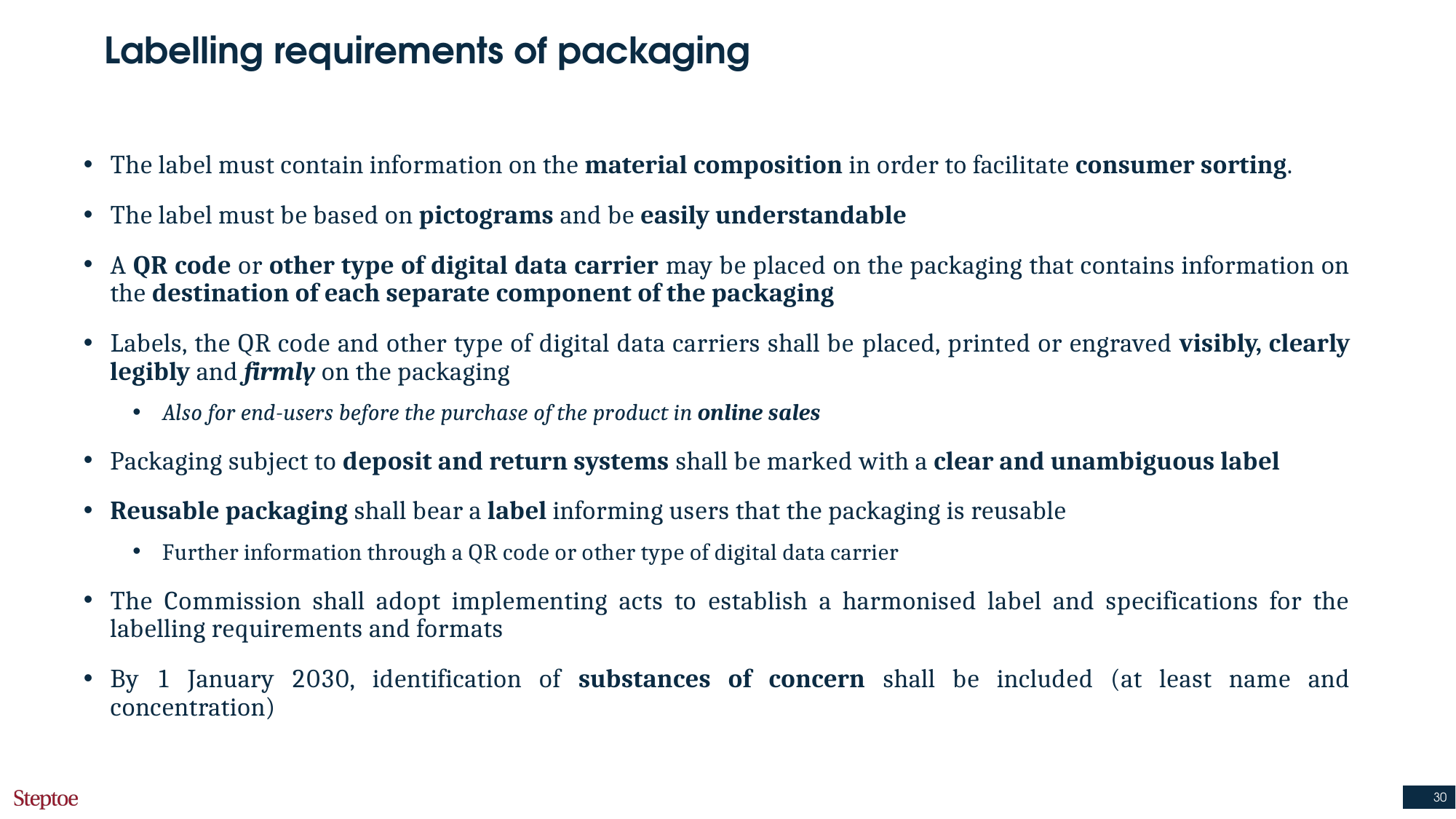

# Labelling requirements of packaging
The label must contain information on the material composition in order to facilitate consumer sorting.
The label must be based on pictograms and be easily understandable
A QR code or other type of digital data carrier may be placed on the packaging that contains information on the destination of each separate component of the packaging
Labels, the QR code and other type of digital data carriers shall be placed, printed or engraved visibly, clearly legibly and firmly on the packaging
Also for end-users before the purchase of the product in online sales
Packaging subject to deposit and return systems shall be marked with a clear and unambiguous label
Reusable packaging shall bear a label informing users that the packaging is reusable
Further information through a QR code or other type of digital data carrier
The Commission shall adopt implementing acts to establish a harmonised label and specifications for the labelling requirements and formats
By 1 January 2030, identification of substances of concern shall be included (at least name and concentration)
30